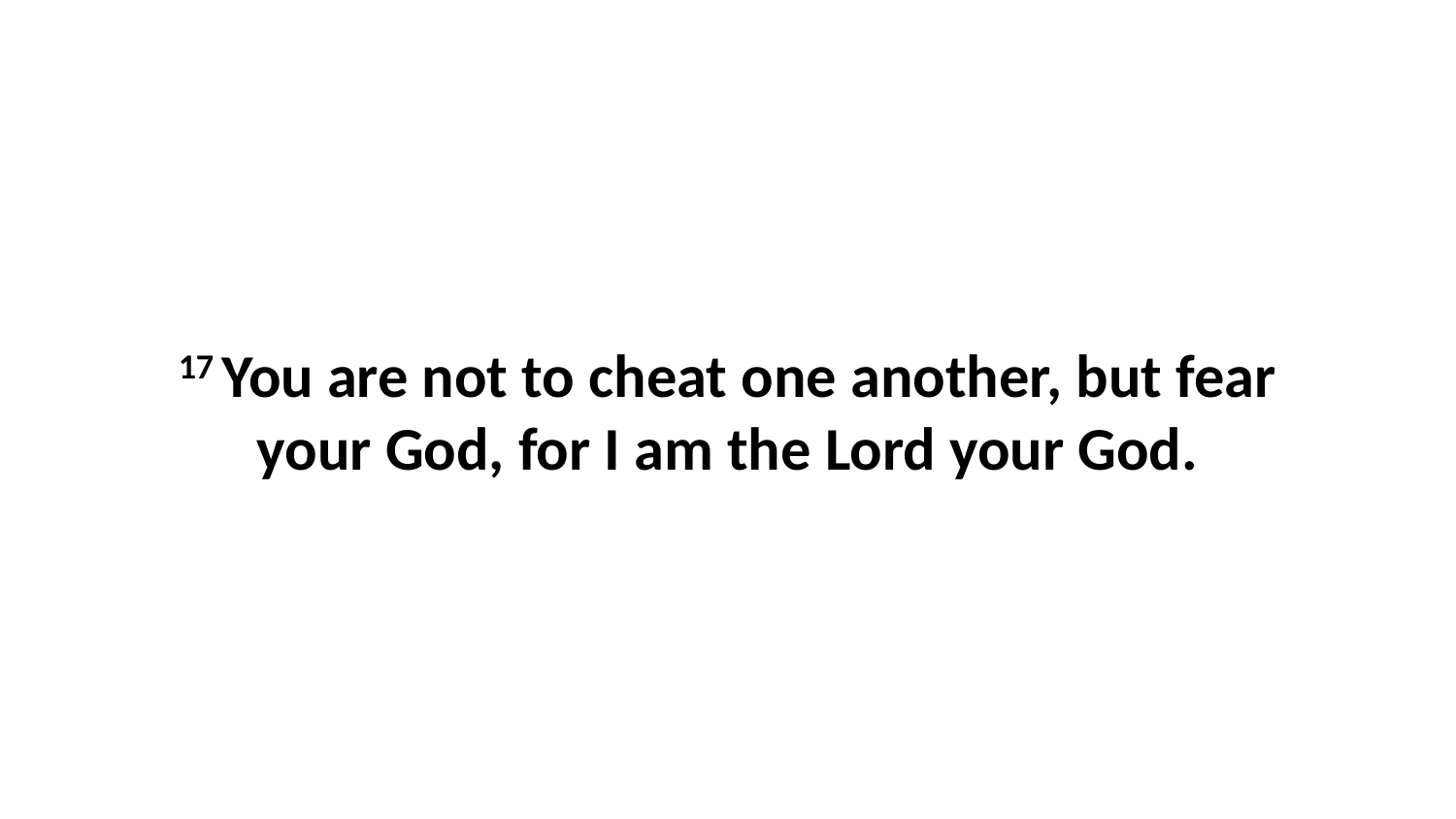

17 You are not to cheat one another, but fear your God, for I am the Lord your God.